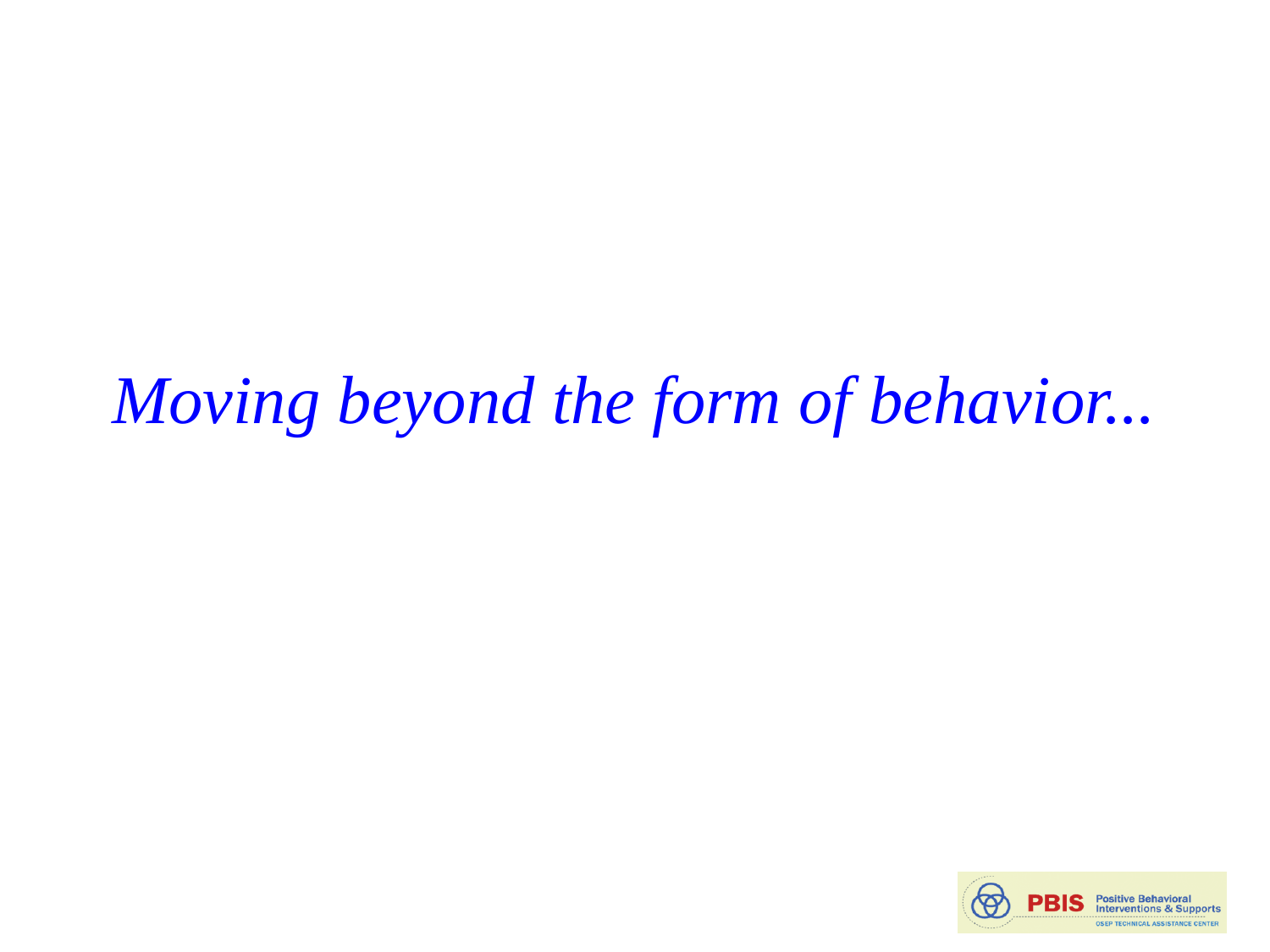

# Moving beyond the form of behavior...